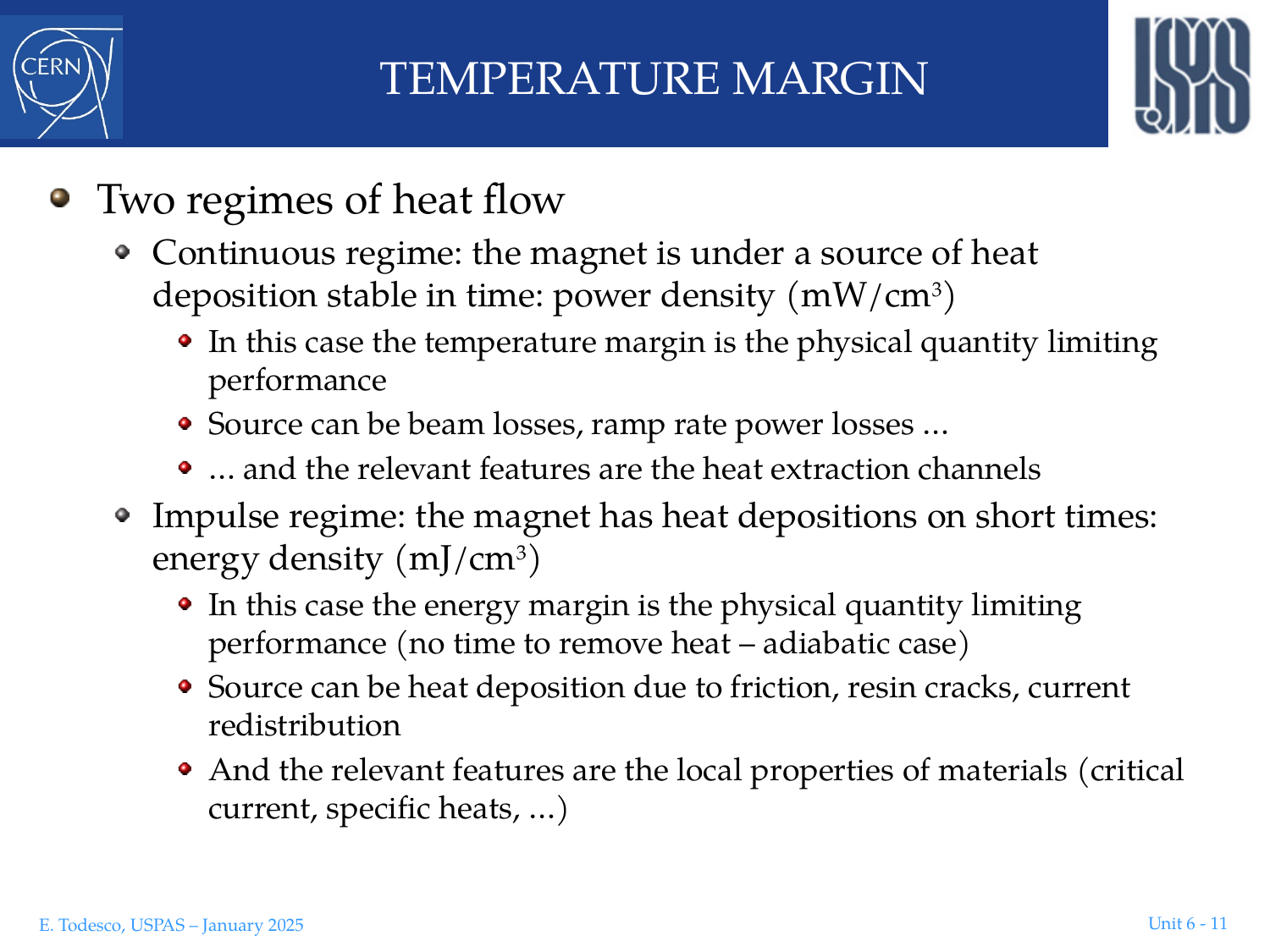

# TEMPERATURE MARGIN
Two regimes of heat flow
Continuous regime: the magnet is under a source of heat deposition stable in time: power density (mW/cm3)
In this case the temperature margin is the physical quantity limiting performance
Source can be beam losses, ramp rate power losses …
… and the relevant features are the heat extraction channels
Impulse regime: the magnet has heat depositions on short times: energy density (mJ/cm3)
In this case the energy margin is the physical quantity limiting performance (no time to remove heat – adiabatic case)
Source can be heat deposition due to friction, resin cracks, current redistribution
And the relevant features are the local properties of materials (critical current, specific heats, …)

Unit 6 - 11